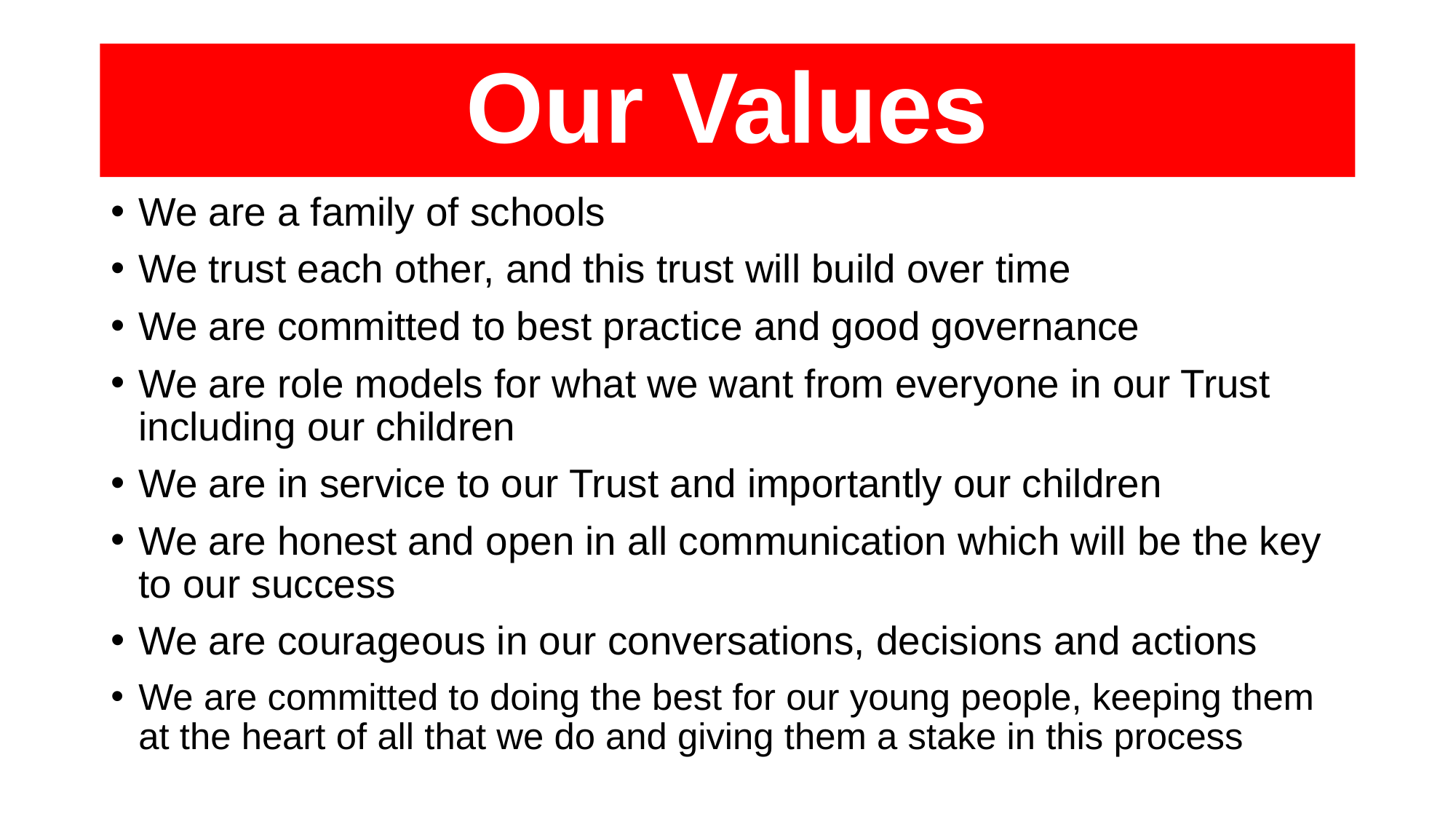

# Our Values
We are a family of schools
We trust each other, and this trust will build over time
We are committed to best practice and good governance
We are role models for what we want from everyone in our Trust including our children
We are in service to our Trust and importantly our children
We are honest and open in all communication which will be the key to our success
We are courageous in our conversations, decisions and actions
We are committed to doing the best for our young people, keeping them at the heart of all that we do and giving them a stake in this process